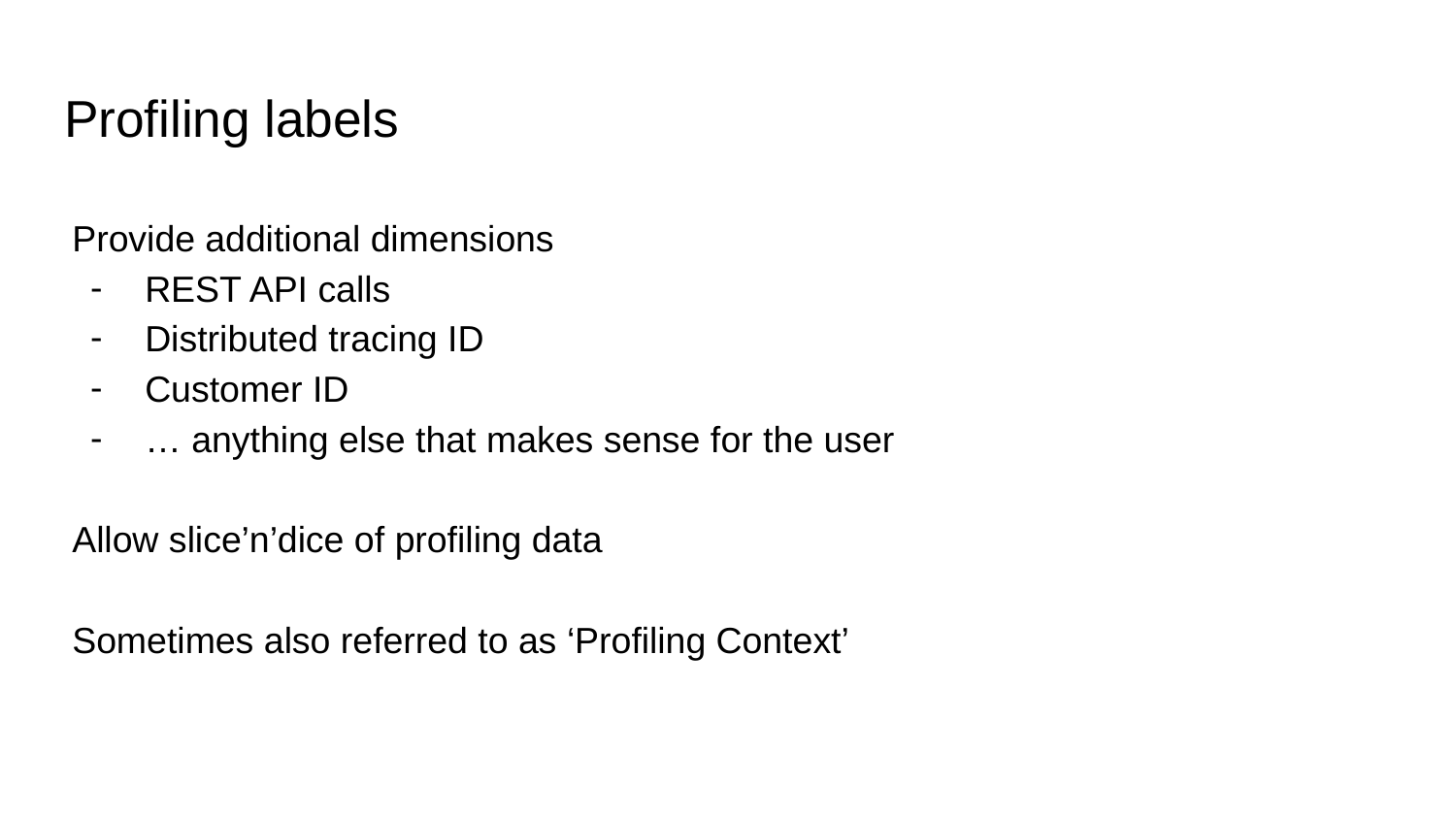

# Profiling labels
Provide additional dimensions
REST API calls
Distributed tracing ID
Customer ID
… anything else that makes sense for the user

Allow slice’n’dice of profiling data

Sometimes also referred to as ‘Profiling Context’